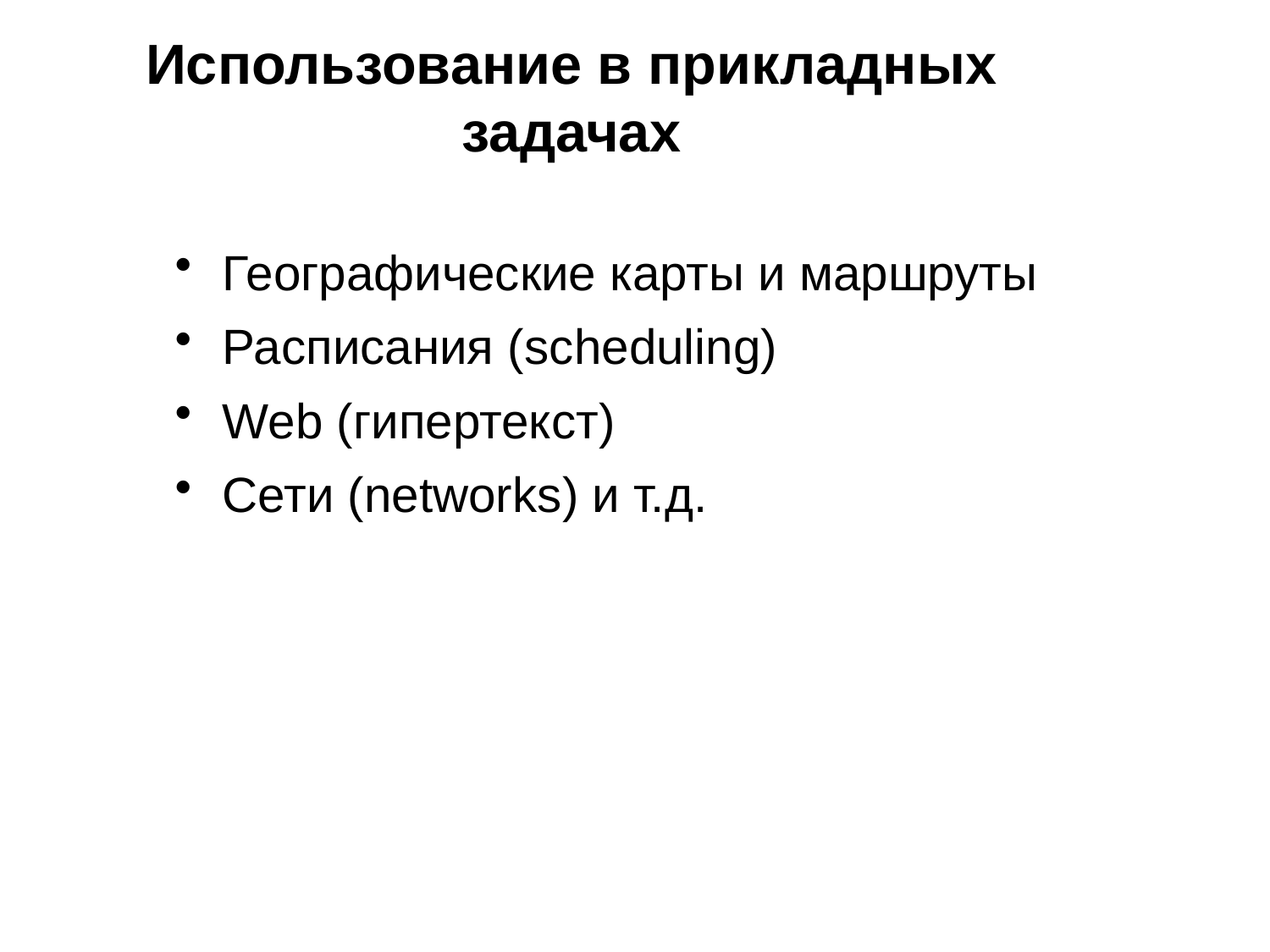

# Использование в прикладных задачах
Географические карты и маршруты
Расписания (scheduling)
Web (гипертекст)
Сети (networks) и т.д.